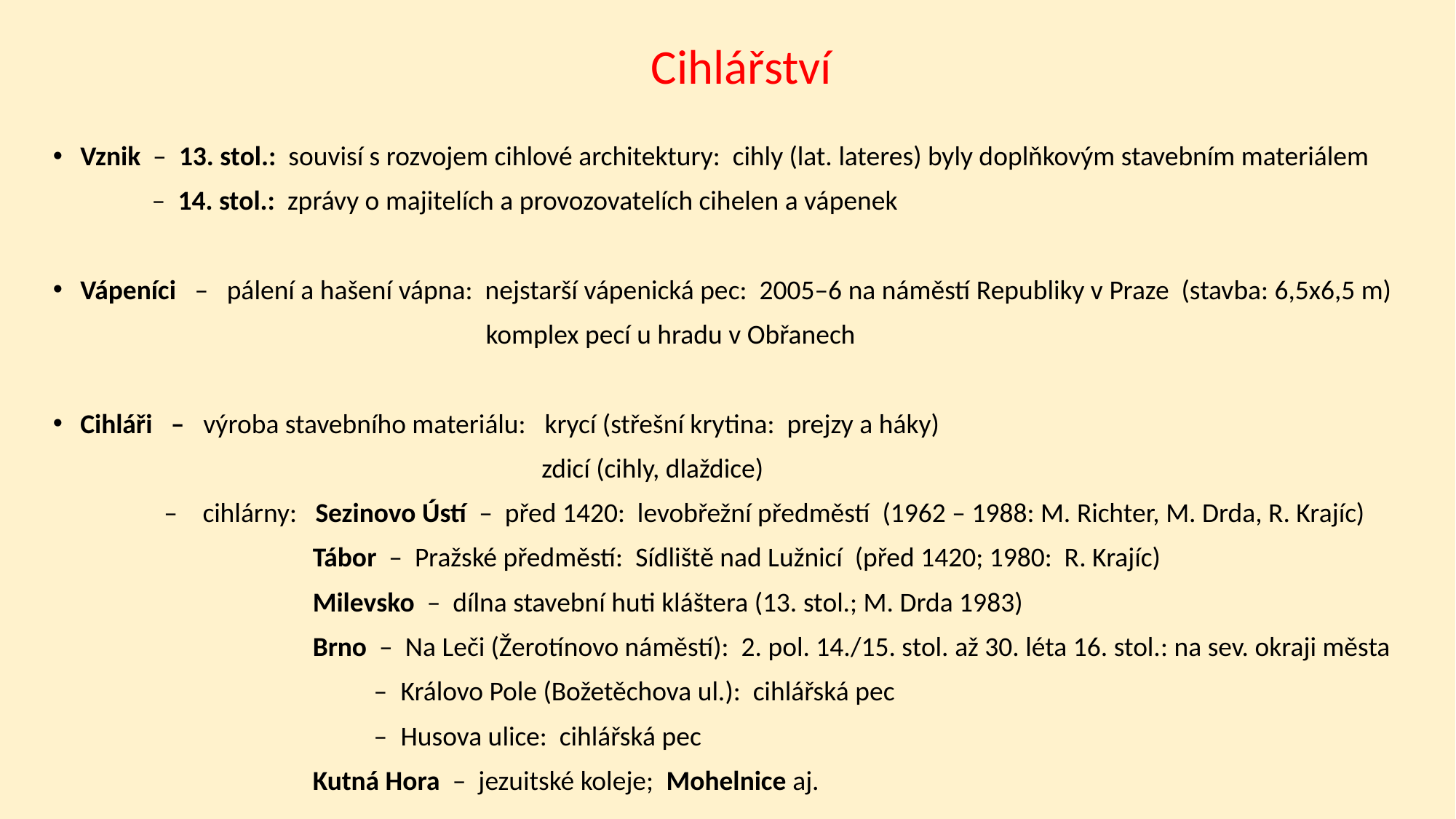

# Cihlářství
Vznik  –  13. stol.:  souvisí s rozvojem cihlové architektury:  cihly (lat. lateres) byly doplňkovým stavebním materiálem
                –  14. stol.:  zprávy o majitelích a provozovatelích cihelen a vápenek

Vápeníci   –   pálení a hašení vápna:  nejstarší vápenická pec:  2005–6 na náměstí Republiky v Praze  (stavba: 6,5x6,5 m)
                                                                      komplex pecí u hradu v Obřanech

Cihláři   –   výroba stavebního materiálu:   krycí (střešní krytina:  prejzy a háky)
                                                                               zdicí (cihly, dlaždice)
                  –    cihlárny:   Sezinovo Ústí  –  před 1420:  levobřežní předměstí  (1962 – 1988: M. Richter, M. Drda, R. Krajíc)
                                          Tábor  –  Pražské předměstí:  Sídliště nad Lužnicí  (před 1420; 1980:  R. Krajíc)
                                          Milevsko  –  dílna stavební huti kláštera (13. stol.; M. Drda 1983)
                                          Brno  –  Na Leči (Žerotínovo náměstí):  2. pol. 14./15. stol. až 30. léta 16. stol.: na sev. okraji města
                                                    –  Královo Pole (Božetěchova ul.):  cihlářská pec
                                                    –  Husova ulice:  cihlářská pec
                                          Kutná Hora  –  jezuitské koleje;  Mohelnice aj.